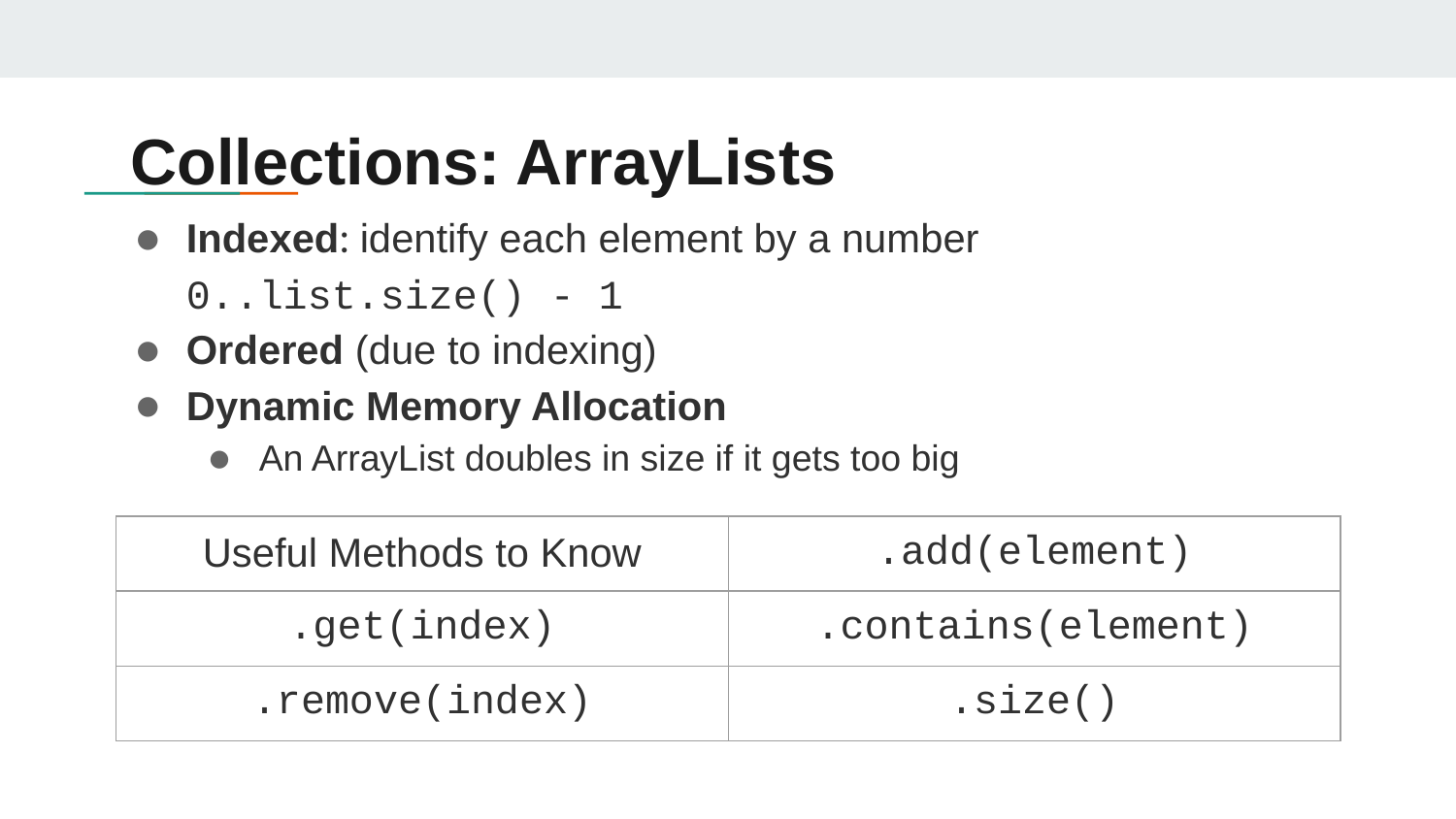

# Collections: ArrayLists
Indexed: identify each element by a number 0..list.size() - 1
Ordered (due to indexing)
Dynamic Memory Allocation
An ArrayList doubles in size if it gets too big
| Useful Methods to Know | .add(element) |
| --- | --- |
| .get(index) | .contains(element) |
| .remove(index) | .size() |